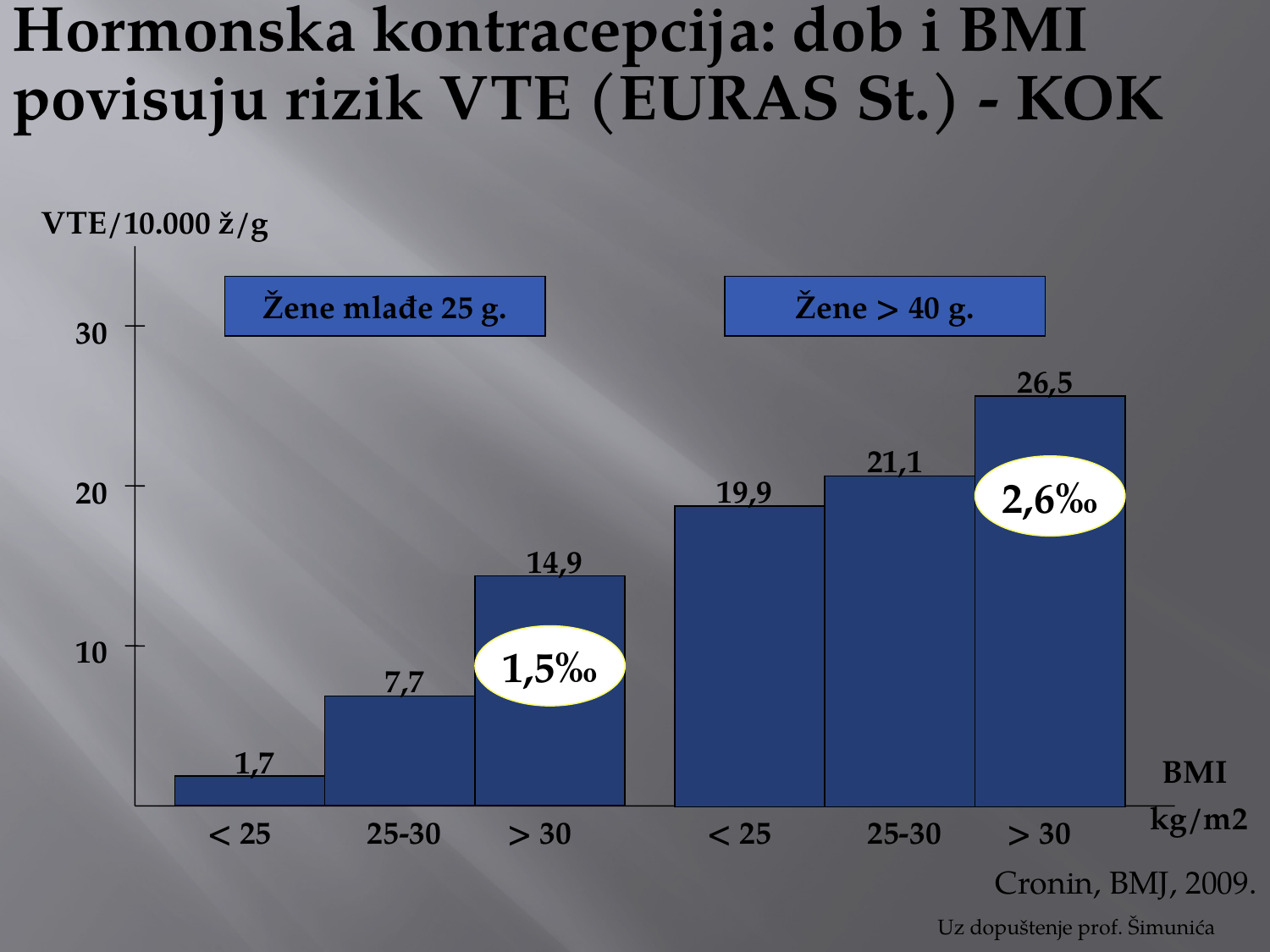

Hormonska kontracepcija: dob i BMI povisuju rizik VTE (EURAS St.) - KOK
VTE/10.000 ž/g

Žene mlađe 25 g.
Žene > 40 g.
30

26,5

21,1
2,6‰
19,9
20

14,9

10
1,5‰

7,7

1,7
BMI
 kg/m2

< 25
25-30
> 30
< 25
25-30
> 30
Cronin, BMJ, 2009.
Uz dopuštenje prof. Šimunića